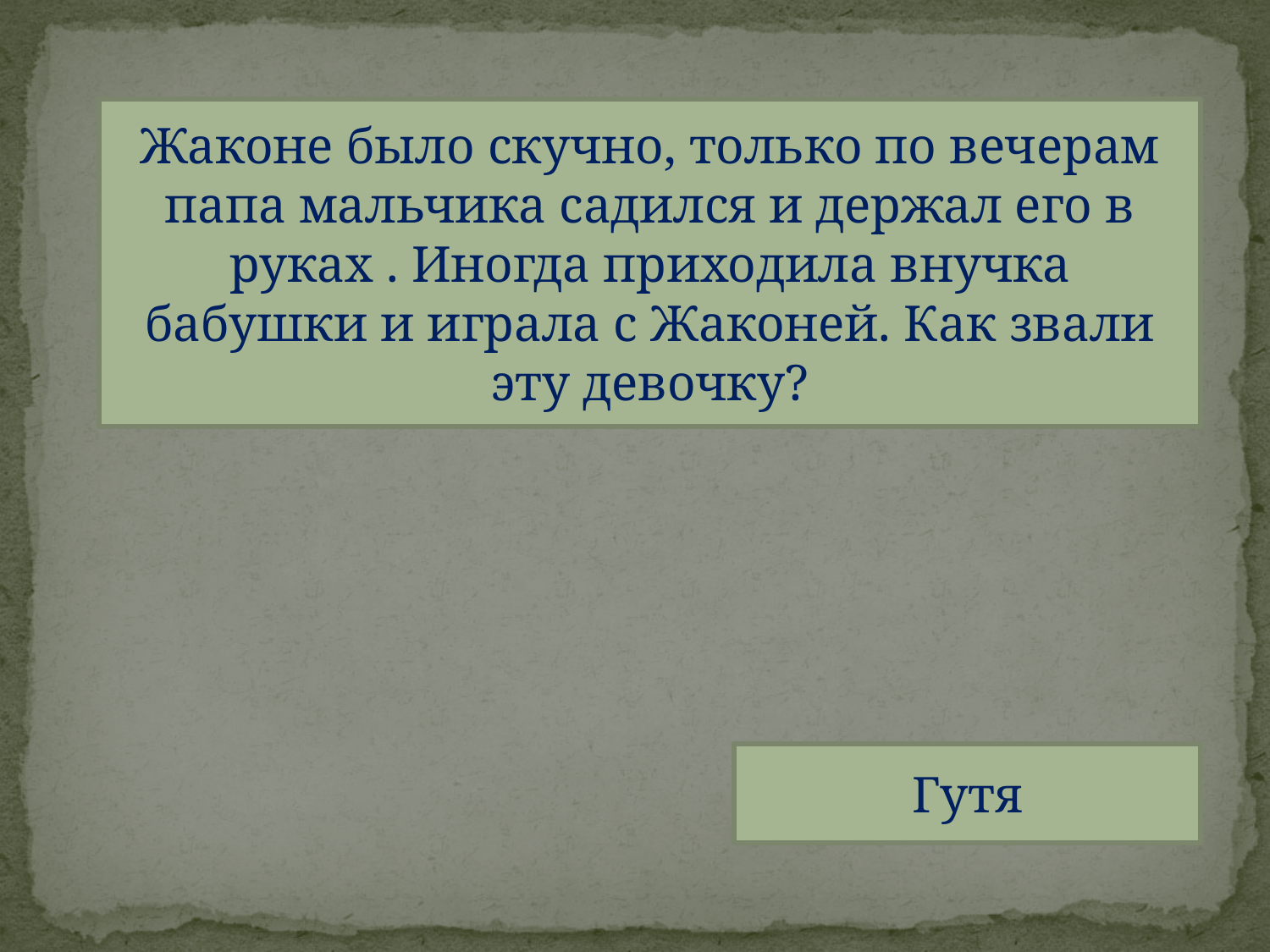

Жаконе было скучно, только по вечерам папа мальчика садился и держал его в руках . Иногда приходила внучка бабушки и играла с Жаконей. Как звали эту девочку?
Гутя